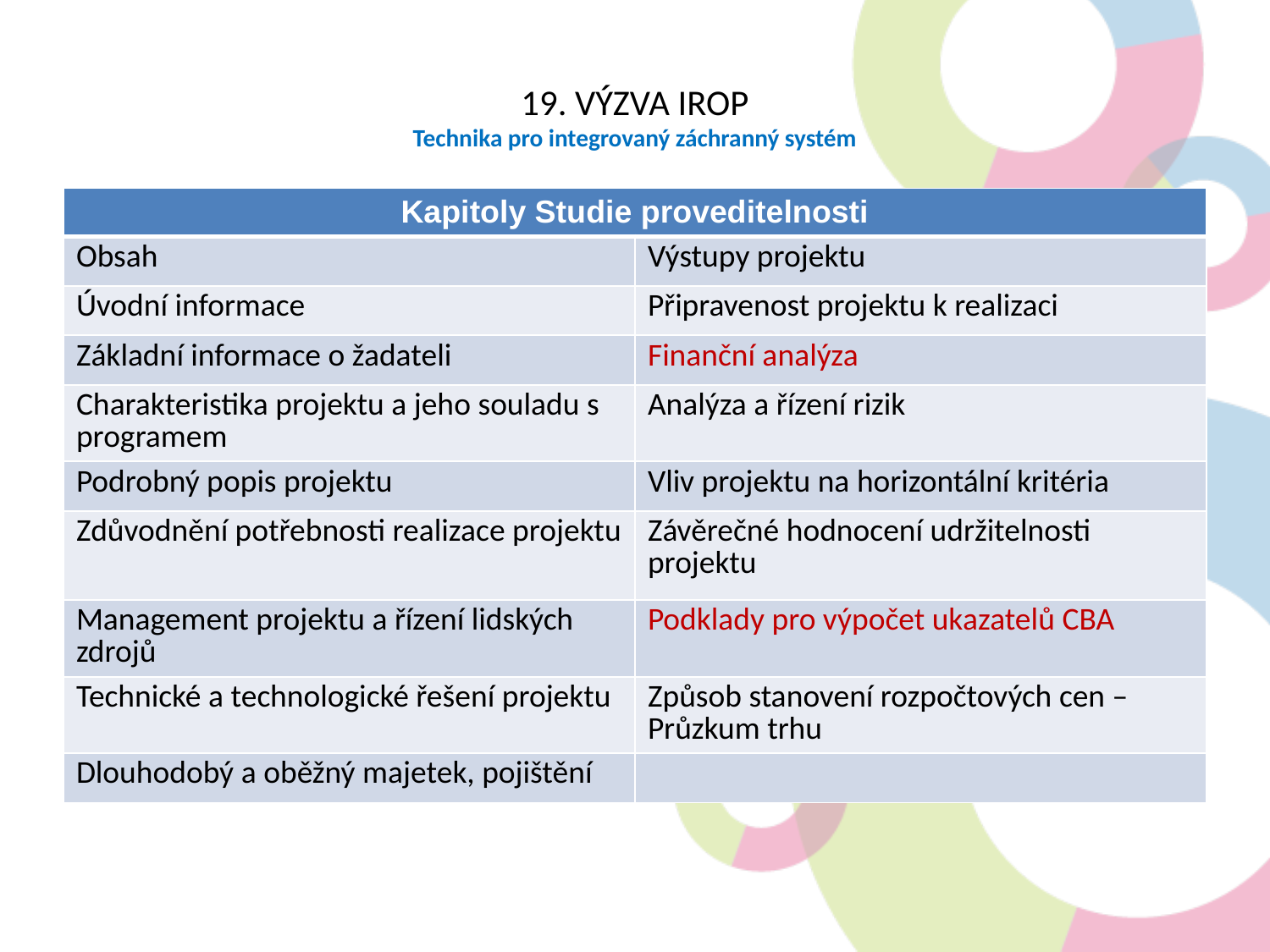

19. VÝZVA IROP
Technika pro integrovaný záchranný systém

| Kapitoly Studie proveditelnosti |  |
| --- | --- |
| Obsah | Výstupy projektu |
| Úvodní informace | Připravenost projektu k realizaci |
| Základní informace o žadateli | Finanční analýza |
| Charakteristika projektu a jeho souladu s programem | Analýza a řízení rizik |
| Podrobný popis projektu | Vliv projektu na horizontální kritéria |
| Zdůvodnění potřebnosti realizace projektu | Závěrečné hodnocení udržitelnosti projektu |
| Management projektu a řízení lidských zdrojů | Podklady pro výpočet ukazatelů CBA |
| Technické a technologické řešení projektu | Způsob stanovení rozpočtových cen – Průzkum trhu |
| Dlouhodobý a oběžný majetek, pojištění |  |